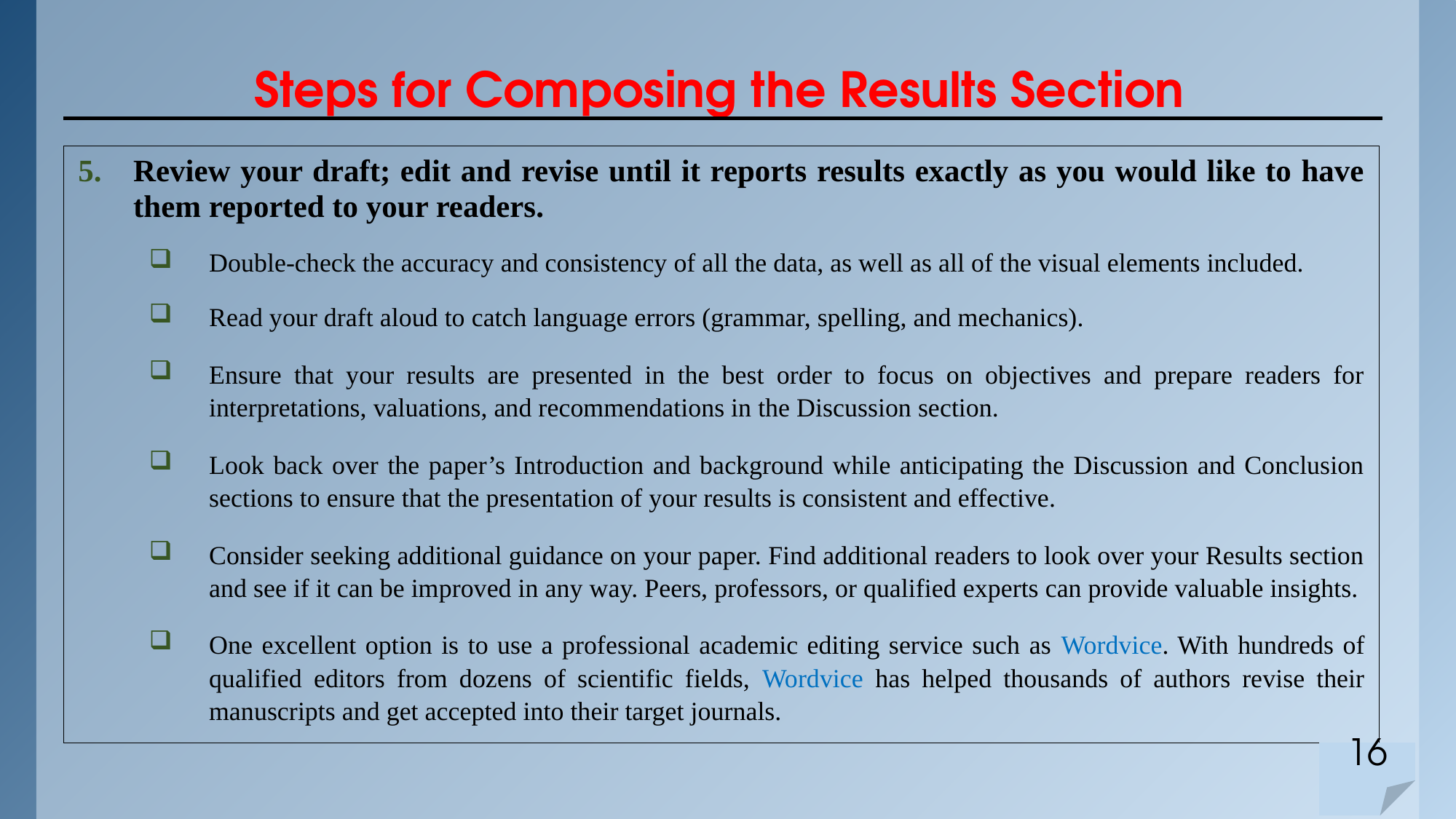

# Steps for Composing the Results Section
Review your draft; edit and revise until it reports results exactly as you would like to have them reported to your readers.
Double-check the accuracy and consistency of all the data, as well as all of the visual elements included.
Read your draft aloud to catch language errors (grammar, spelling, and mechanics).
Ensure that your results are presented in the best order to focus on objectives and prepare readers for interpretations, valuations, and recommendations in the Discussion section.
Look back over the paper’s Introduction and background while anticipating the Discussion and Conclusion sections to ensure that the presentation of your results is consistent and effective.
Consider seeking additional guidance on your paper. Find additional readers to look over your Results section and see if it can be improved in any way. Peers, professors, or qualified experts can provide valuable insights.
One excellent option is to use a professional academic editing service such as Wordvice. With hundreds of qualified editors from dozens of scientific fields, Wordvice has helped thousands of authors revise their manuscripts and get accepted into their target journals.
16